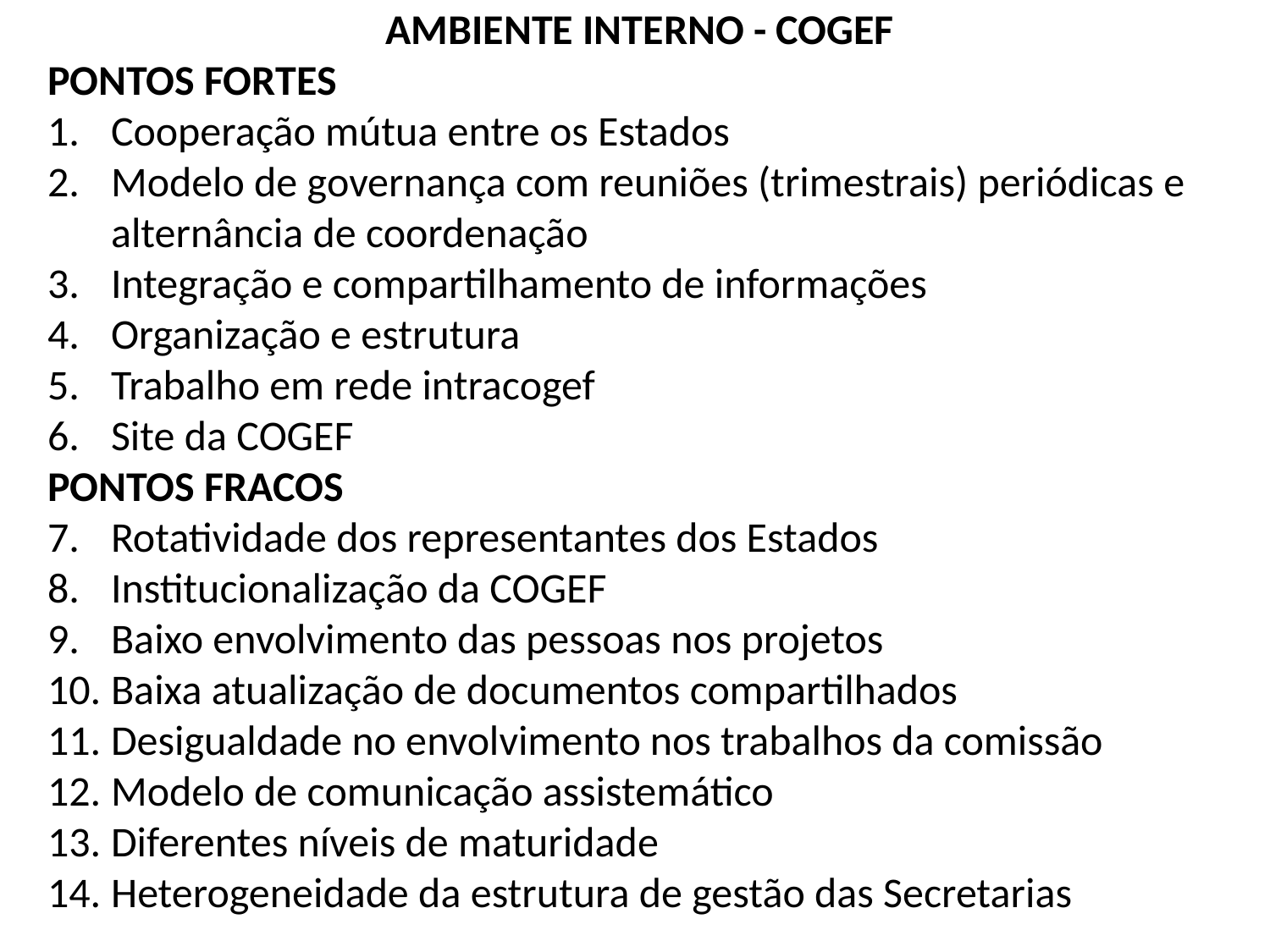

AMBIENTE INTERNO - COGEF
PONTOS FORTES
Cooperação mútua entre os Estados
Modelo de governança com reuniões (trimestrais) periódicas e alternância de coordenação
Integração e compartilhamento de informações
Organização e estrutura
Trabalho em rede intracogef
Site da COGEF
PONTOS FRACOS
Rotatividade dos representantes dos Estados
Institucionalização da COGEF
Baixo envolvimento das pessoas nos projetos
Baixa atualização de documentos compartilhados
Desigualdade no envolvimento nos trabalhos da comissão
Modelo de comunicação assistemático
Diferentes níveis de maturidade
Heterogeneidade da estrutura de gestão das Secretarias